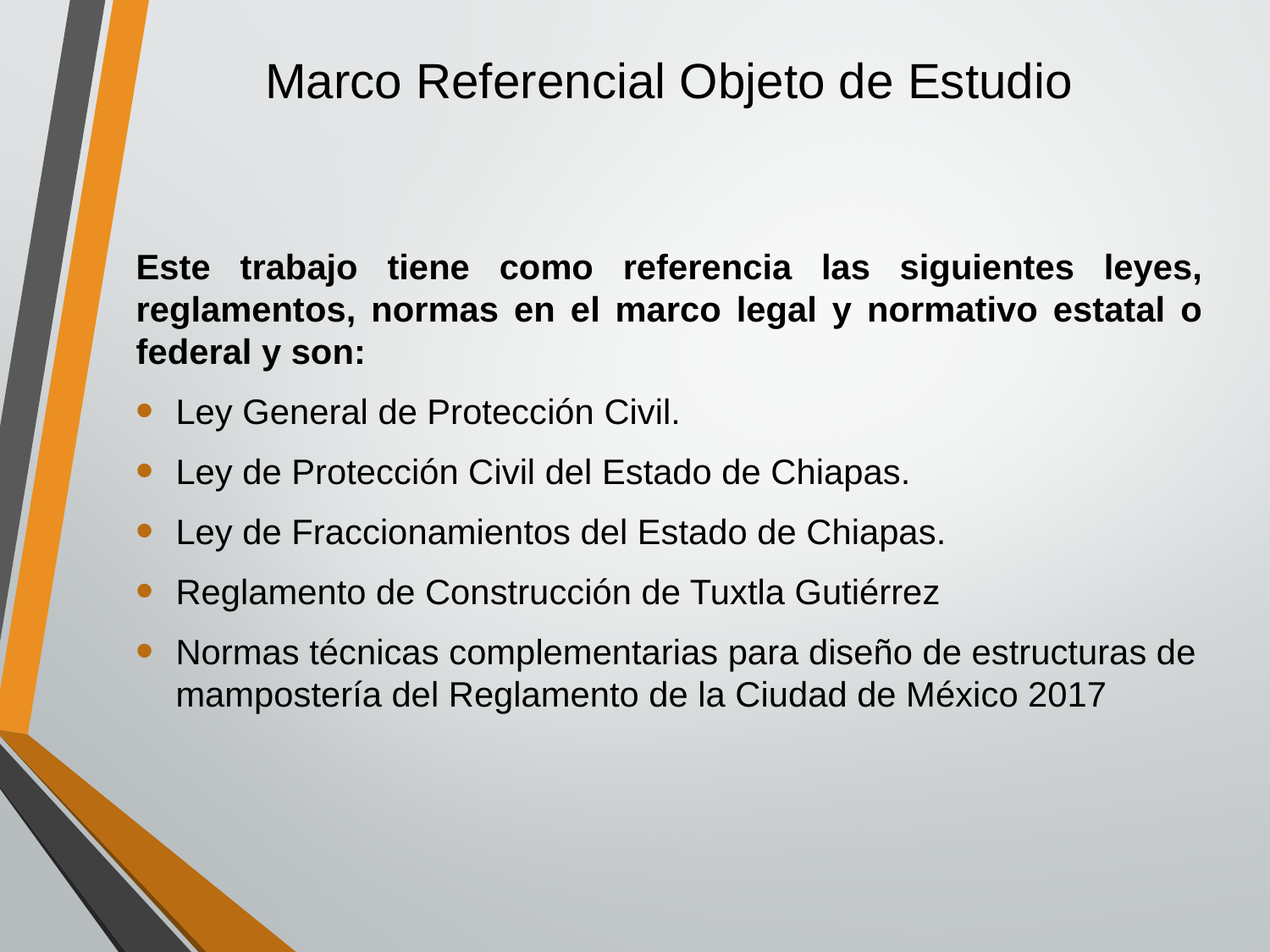

# Marco Referencial Objeto de Estudio
Este trabajo tiene como referencia las siguientes leyes, reglamentos, normas en el marco legal y normativo estatal o federal y son:
Ley General de Protección Civil.
Ley de Protección Civil del Estado de Chiapas.
Ley de Fraccionamientos del Estado de Chiapas.
Reglamento de Construcción de Tuxtla Gutiérrez
Normas técnicas complementarias para diseño de estructuras de mampostería del Reglamento de la Ciudad de México 2017